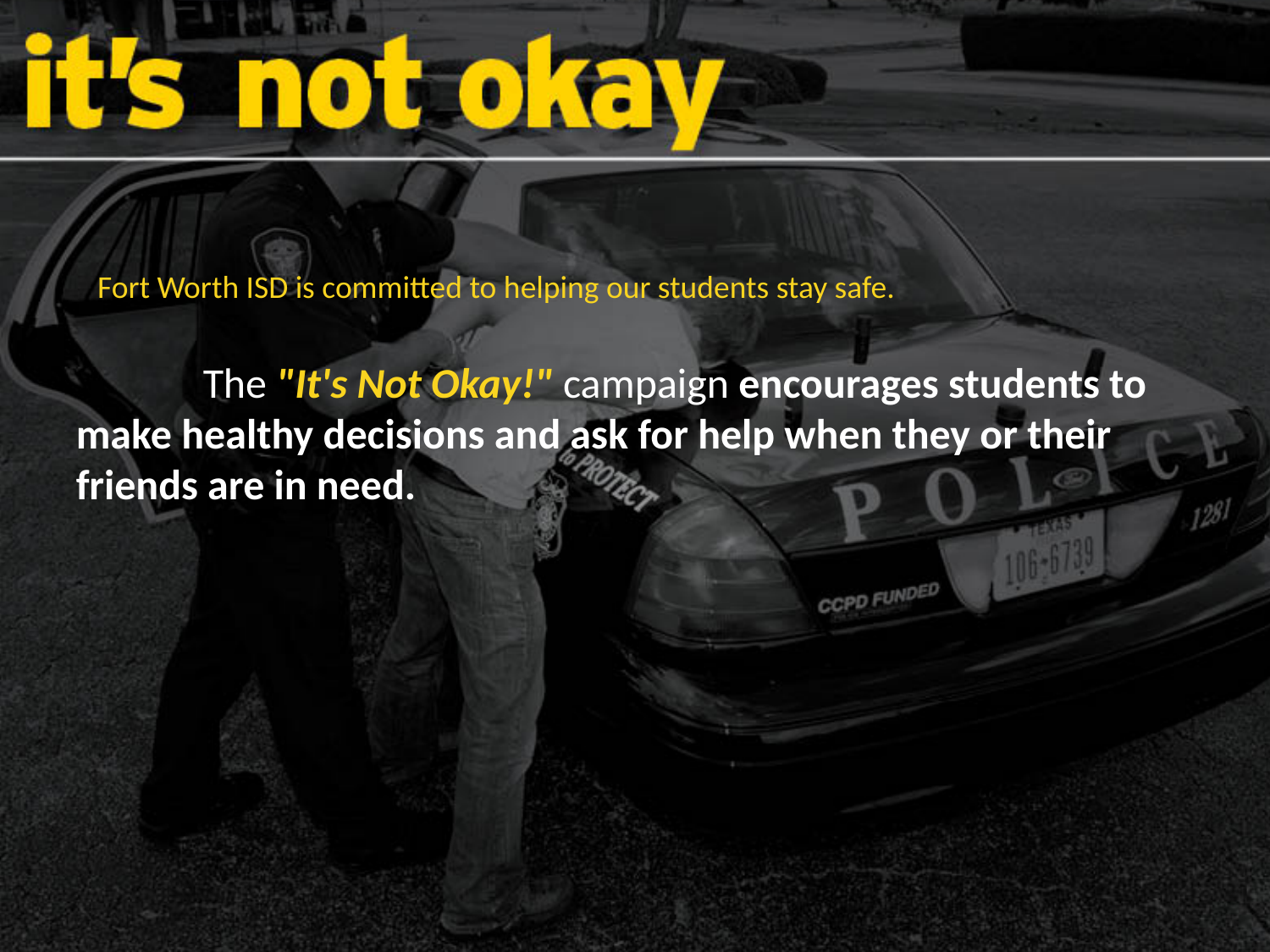

Fort Worth ISD is committed to helping our students stay safe.

	The "It's Not Okay!" campaign encourages students to make healthy decisions and ask for help when they or their friends are in need.